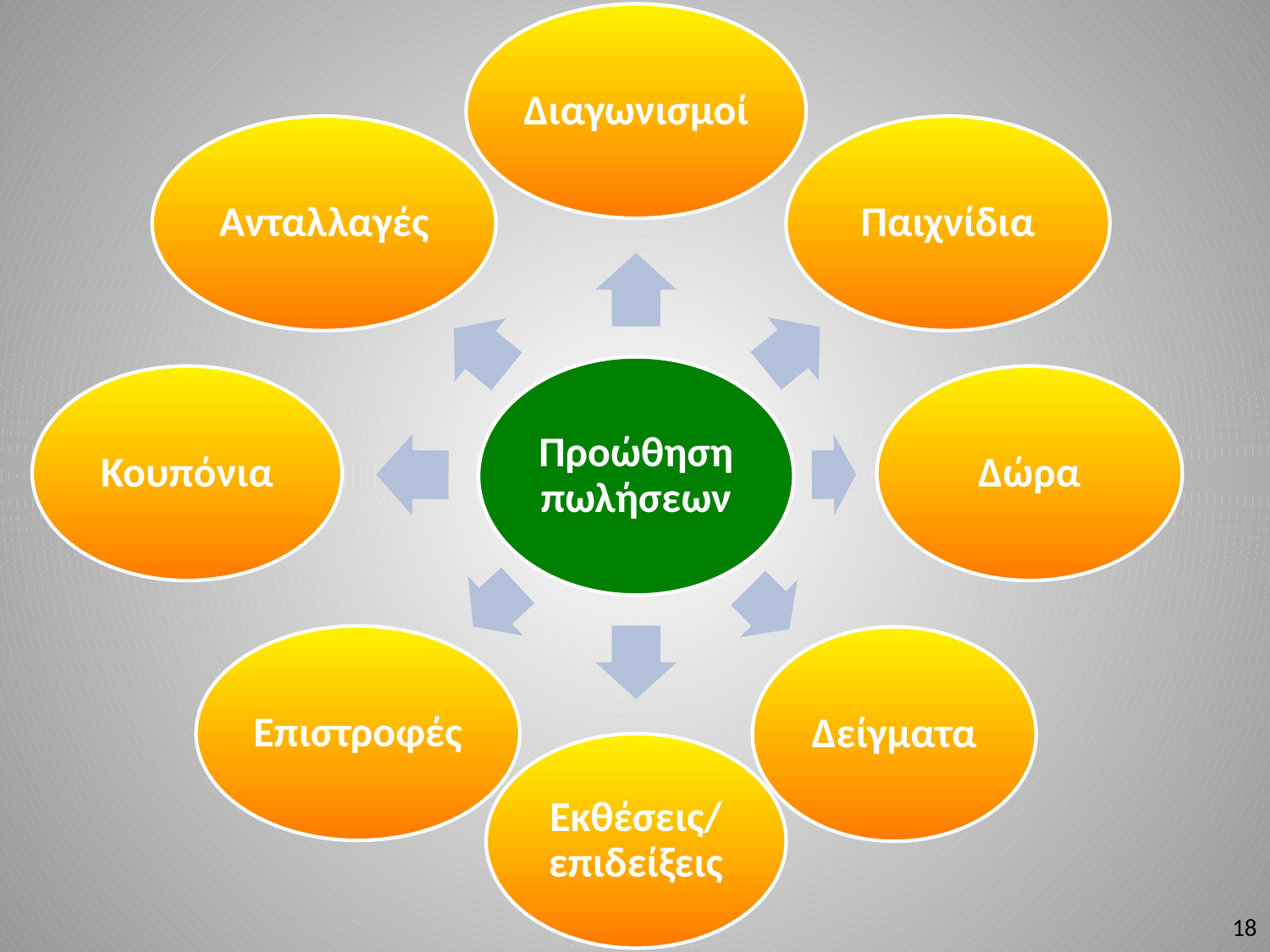

Προώθηση πωλήσεων

Διαγωνισμοί

Παιχνίδια

Δώρα

Δείγματα

Εκθέσεις/ επιδείξεις

Επιστροφές

Κουπόνια

Ανταλλαγές
18